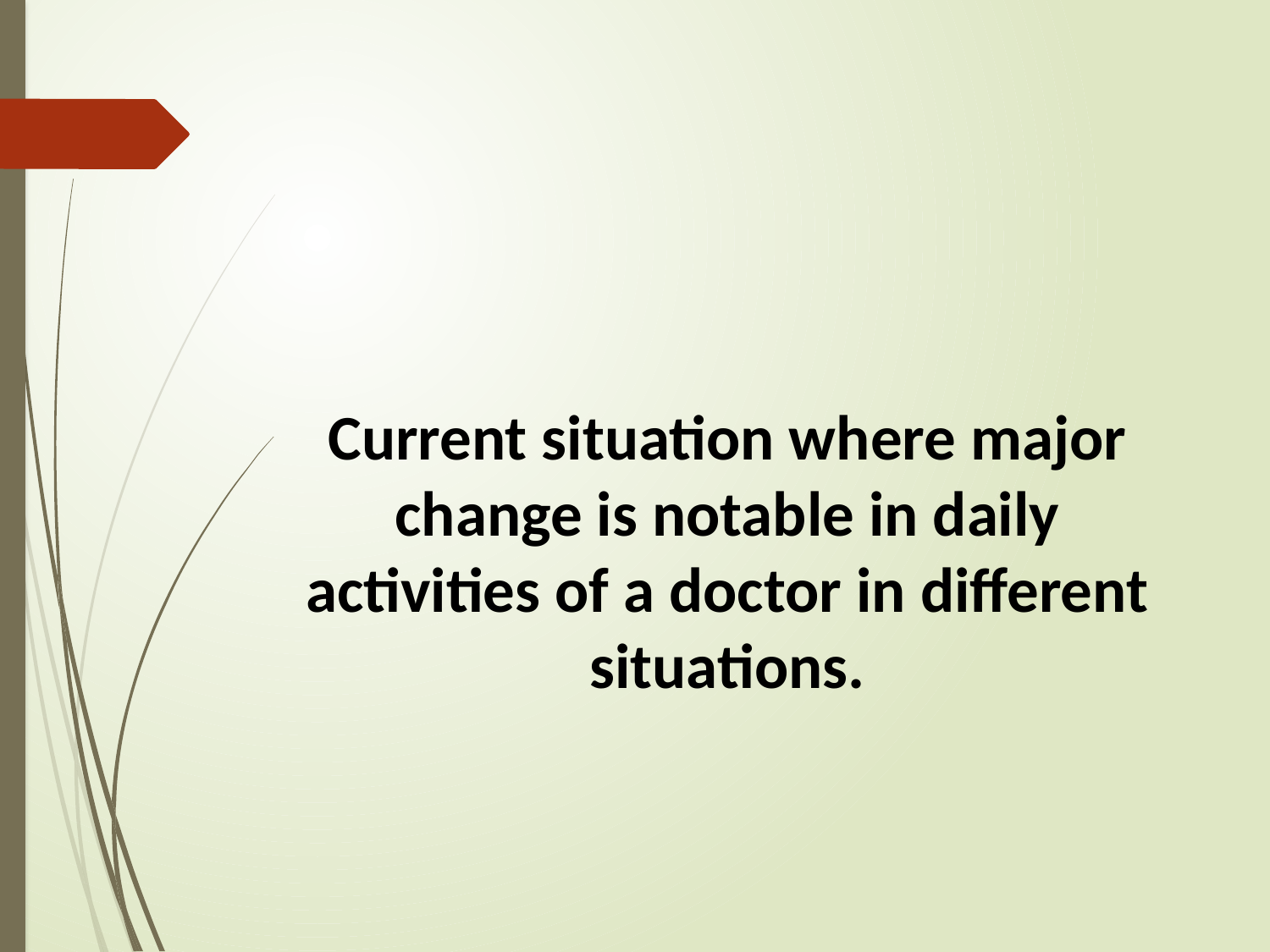

#

Current situation where major change is notable in daily activities of a doctor in different situations.